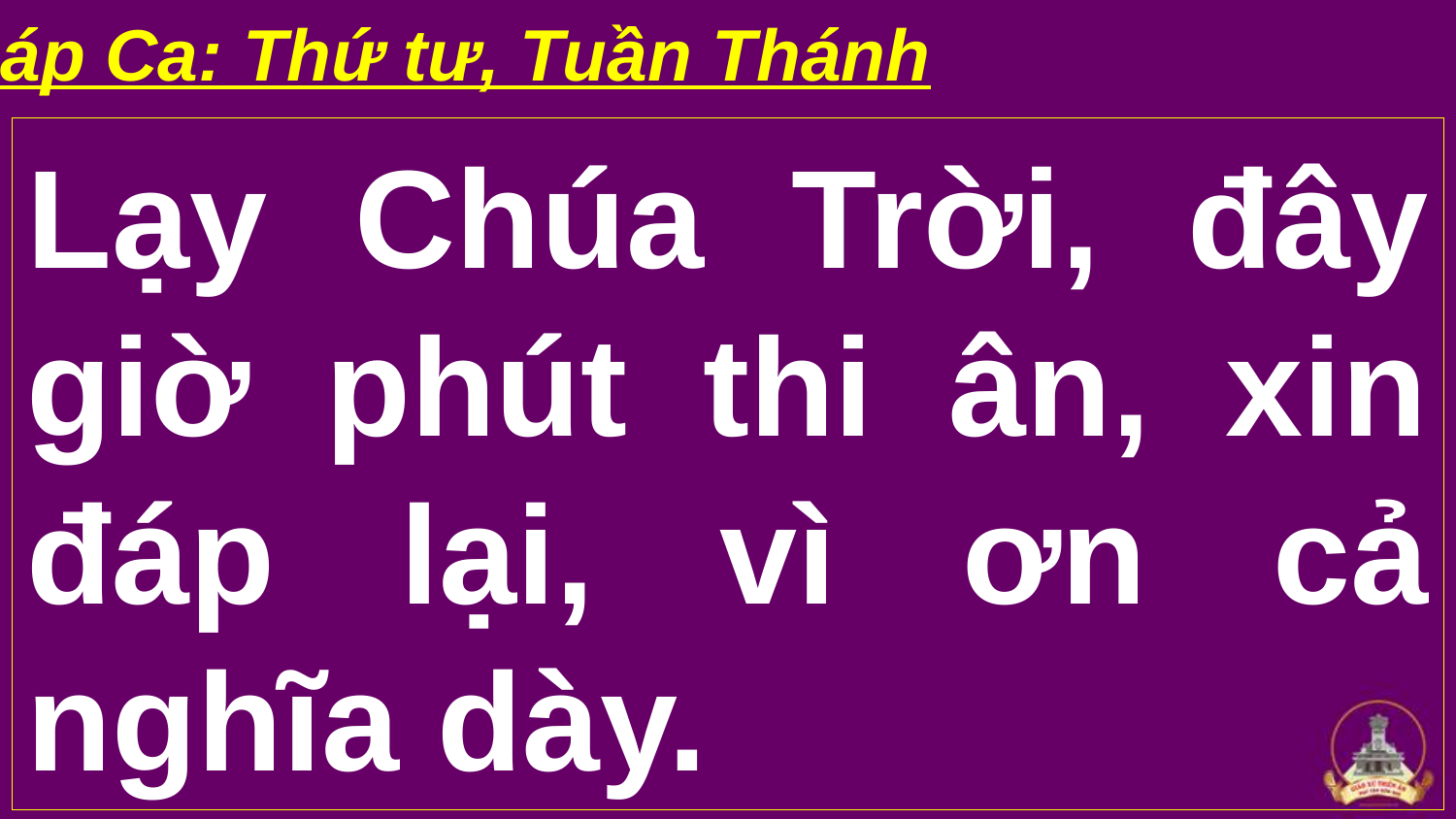

Đáp Ca: Thứ tư, Tuần Thánh
# Lạy Chúa Trời, đây giờ phút thi ân, xin đáp lại, vì ơn cả nghĩa dày.